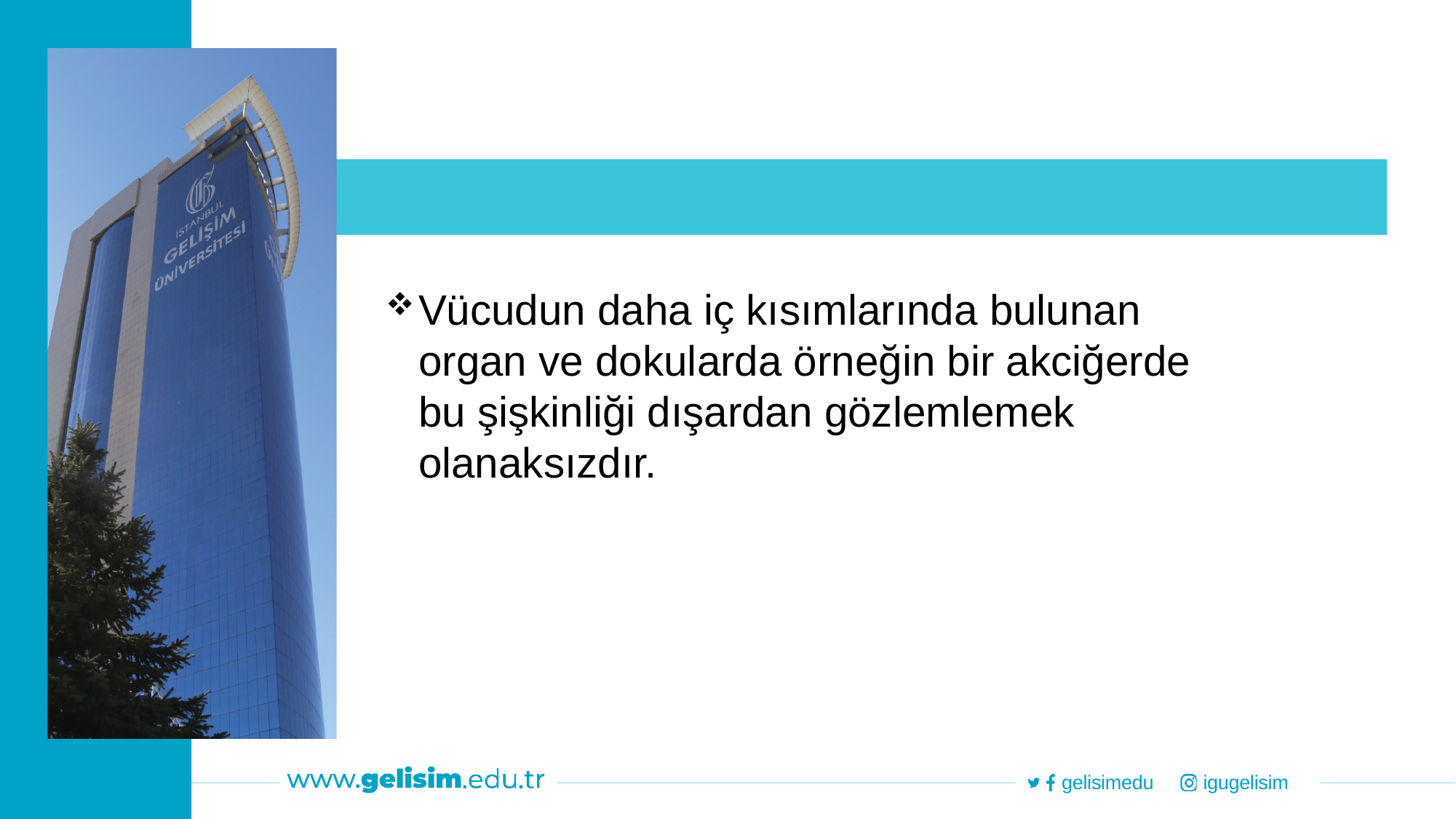

Vücudun daha iç kısımlarında bulunan organ ve dokularda örneğin bir akciğerde bu şişkinliği dışardan gözlemlemek olanaksızdır.